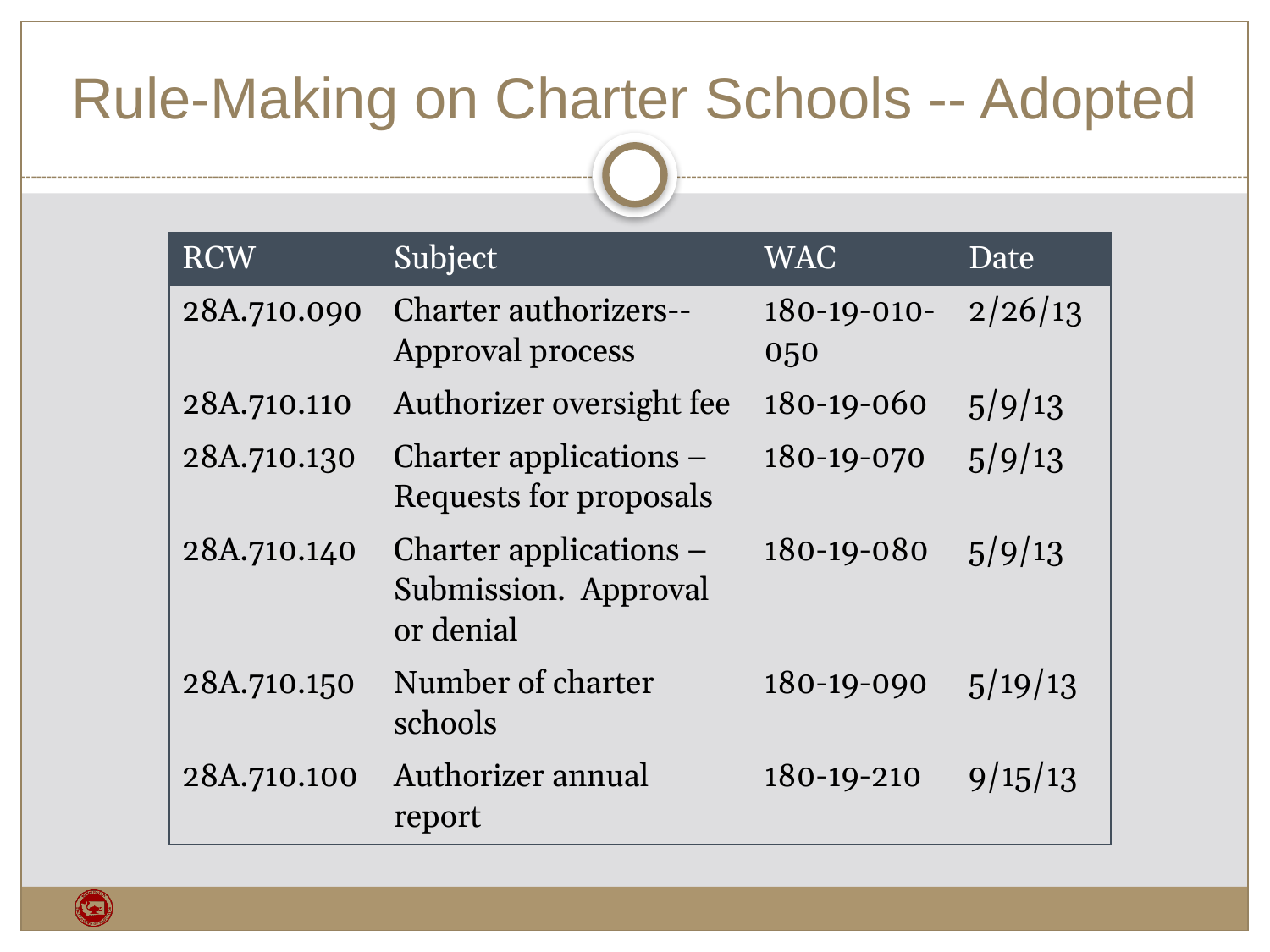

# Rule-Making on Charter Schools -- Adopted
| RCW | Subject | WAC | Date |
| --- | --- | --- | --- |
| 28A.710.090 | Charter authorizers-- Approval process | 180-19-010-050 | 2/26/13 |
| 28A.710.110 | Authorizer oversight fee | 180-19-060 | 5/9/13 |
| 28A.710.130 | Charter applications – Requests for proposals | 180-19-070 | 5/9/13 |
| 28A.710.140 | Charter applications – Submission. Approval or denial | 180-19-080 | 5/9/13 |
| 28A.710.150 | Number of charter schools | 180-19-090 | 5/19/13 |
| 28A.710.100 | Authorizer annual report | 180-19-210 | 9/15/13 |